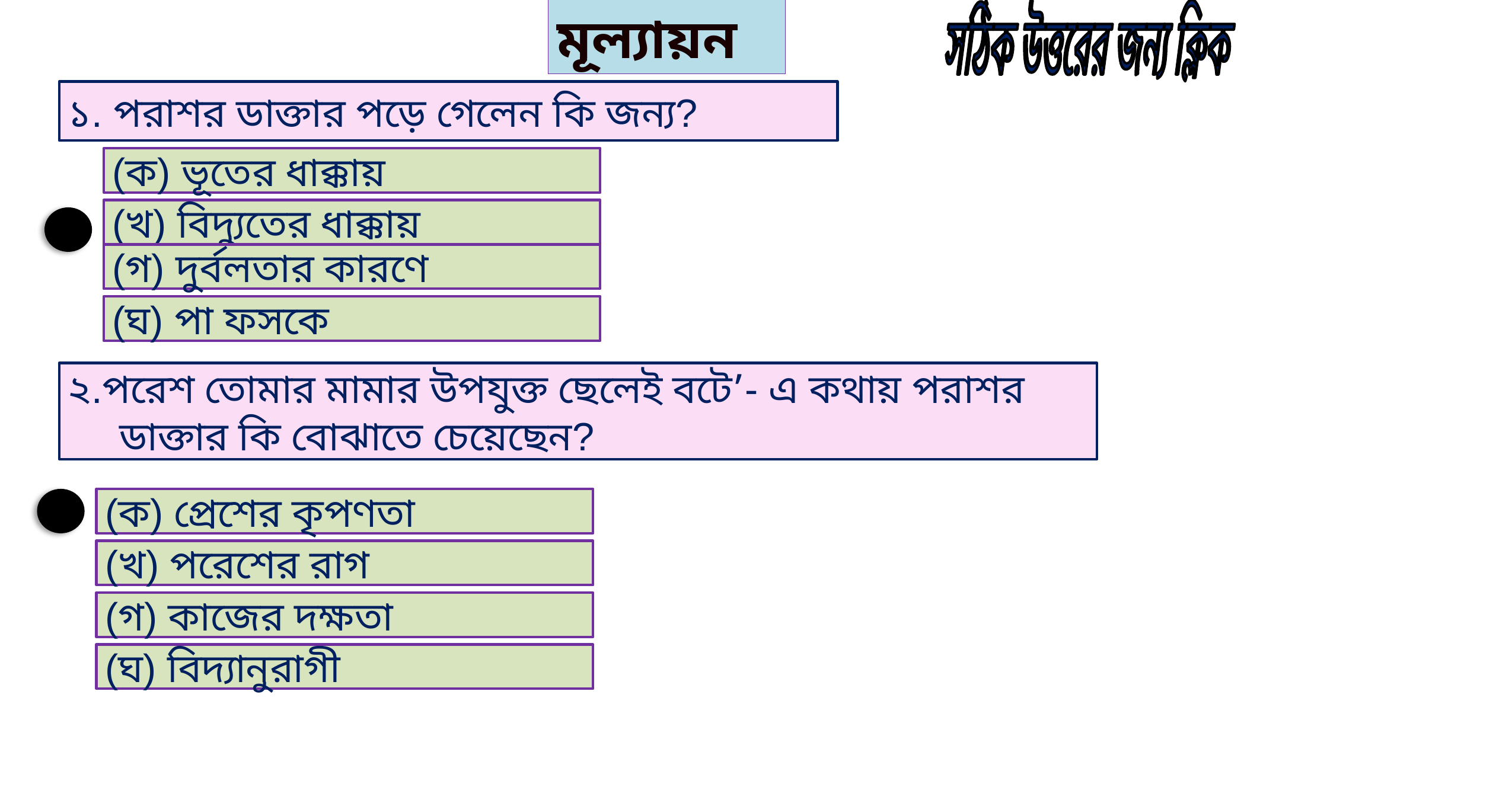

মূল্যায়ন
সঠিক উত্তরের জন্য ক্লিক
১. পরাশর ডাক্তার পড়ে গেলেন কি জন্য?
(ক) ভূতের ধাক্কায়
(খ) বিদ্যুতের ধাক্কায়

(গ) দুর্বলতার কারণে
(ঘ) পা ফসকে
২.পরেশ তোমার মামার উপযুক্ত ছেলেই বটে’- এ কথায় পরাশর
     ডাক্তার কি বোঝাতে চেয়েছেন?

(ক) প্রেশের কৃপণতা
(খ) পরেশের রাগ
(গ) কাজের দক্ষতা
(ঘ) বিদ্যানুরাগী